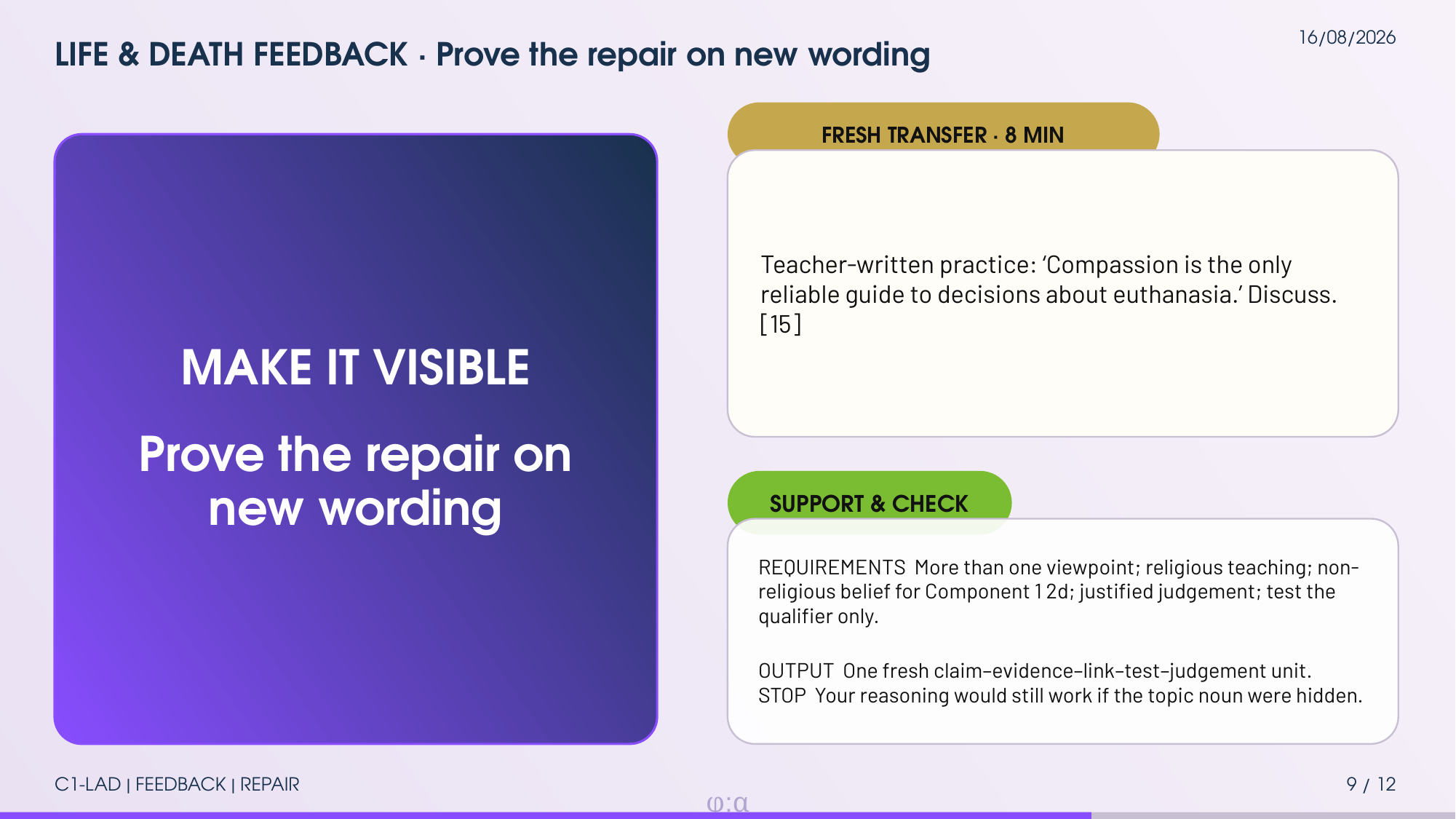

# LIFE & DEATH FEEDBACK · Prove the repair on new wording
16/08/2026
FRESH TRANSFER · 8 MIN
MAKE IT VISIBLE

Prove the repair on new wording
Teacher-written practice: ‘Compassion is the only reliable guide to decisions about euthanasia.’ Discuss. [15]
SUPPORT & CHECK
REQUIREMENTS  More than one viewpoint; religious teaching; non-religious belief for Component 1 2d; justified judgement; test the qualifier only.

OUTPUT  One fresh claim–evidence–link–test–judgement unit.
STOP  Your reasoning would still work if the topic noun were hidden.
C1-LAD | FEEDBACK | REPAIR
9 / 12